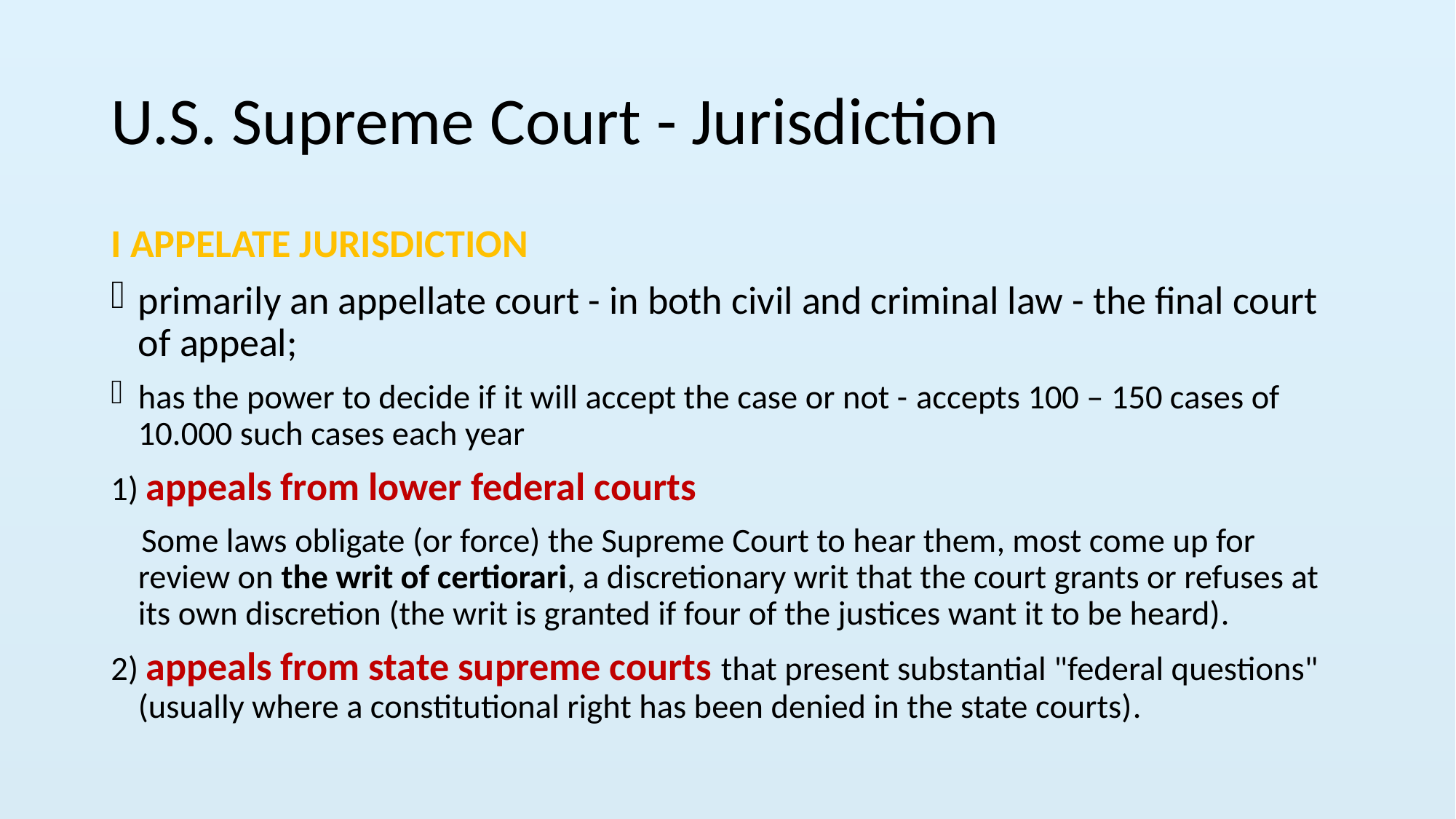

# U.S. Supreme Court - Jurisdiction
I APPELATE JURISDICTION
primarily an appellate court - in both civil and criminal law - the final court of appeal;
has the power to decide if it will accept the case or not - accepts 100 – 150 cases of 10.000 such cases each year
1) appeals from lower federal courts
    Some laws obligate (or force) the Supreme Court to hear them, most come up for review on the writ of certiorari, a discretionary writ that the court grants or refuses at its own discretion (the writ is granted if four of the justices want it to be heard).
2) appeals from state supreme courts that present substantial "federal questions"  (usually where a constitutional right has been denied in the state courts).